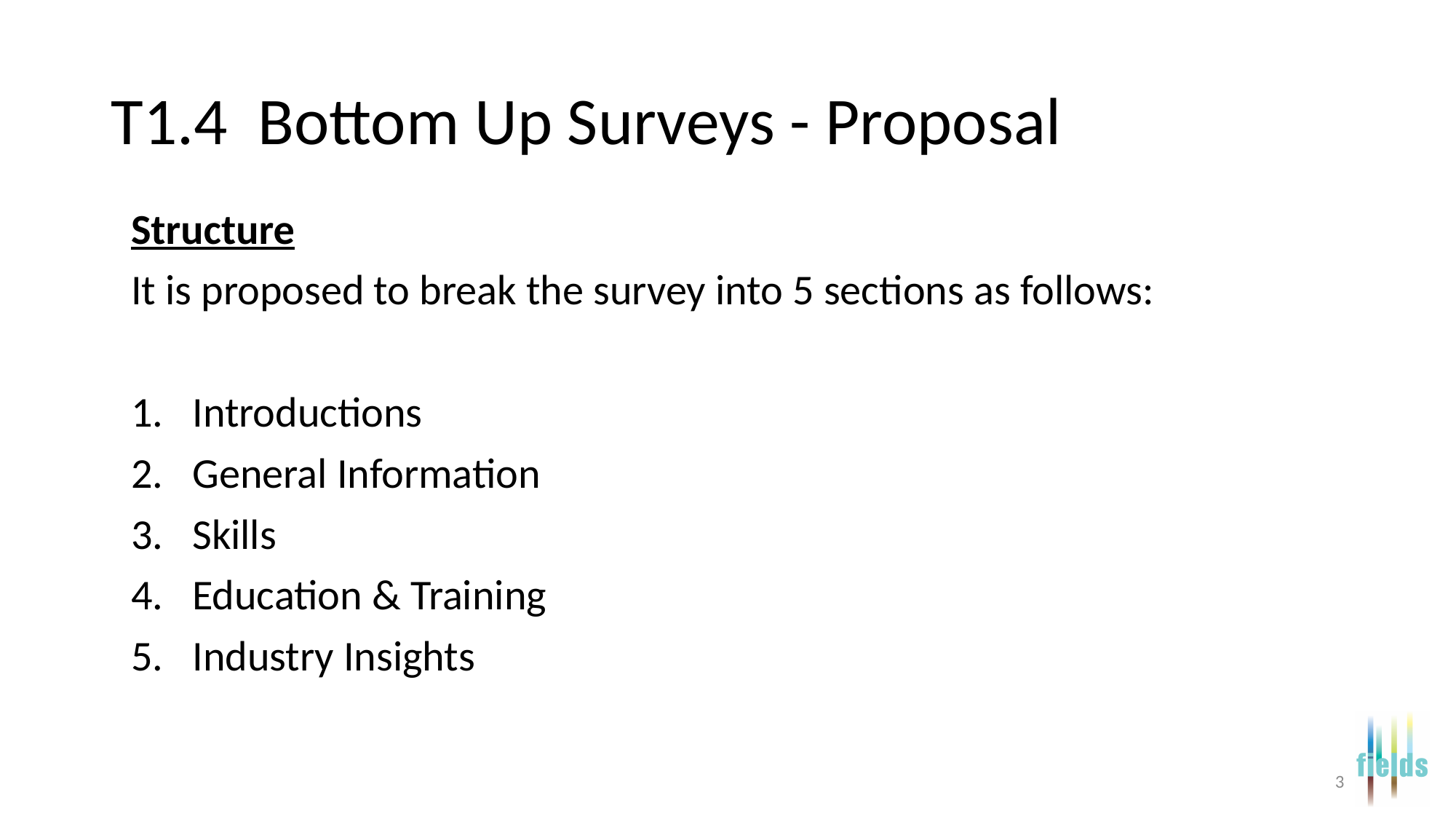

# T1.4  Bottom Up Surveys - Proposal
Structure
It is proposed to break the survey into 5 sections as follows:

Introductions
General Information
Skills
Education & Training
Industry Insights
3